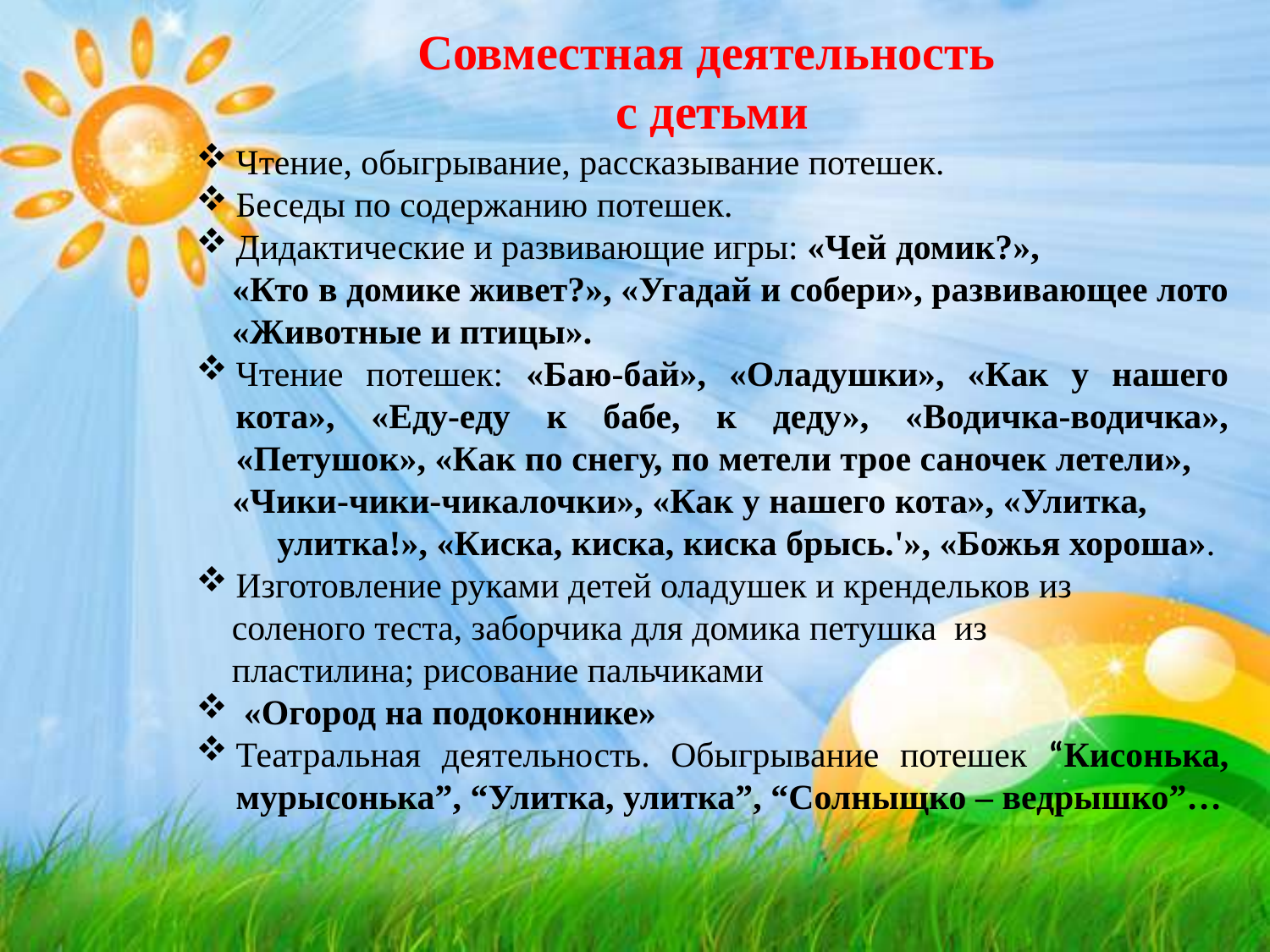

Совместная деятельность
с детьми
Чтение, обыгрывание, рассказывание потешек.
Беседы по содержанию потешек.
Дидактические и развивающие игры: «Чей домик?»,
    «Кто в домике живет?», «Угадай и собери», развивающее лото
    «Животные и птицы».
Чтение потешек: «Баю-бай», «Оладушки», «Как у нашего кота», «Еду-еду к бабе, к деду», «Водичка-водичка», «Петушок», «Как по снегу, по метели трое саночек летели»,
    «Чики-чики-чикалочки», «Как у нашего кота», «Улитка,               улитка!», «Киска, киска, киска брысь.'», «Божья хороша».
Изготовление руками детей оладушек и крендельков из
    соленого теста, заборчика для домика петушка  из
    пластилина; рисование пальчиками
«Огород на подоконнике»
Театральная деятельность. Обыгрывание потешек “Кисонька, мурысонька”, “Улитка, улитка”, “Солныщко – ведрышко”…